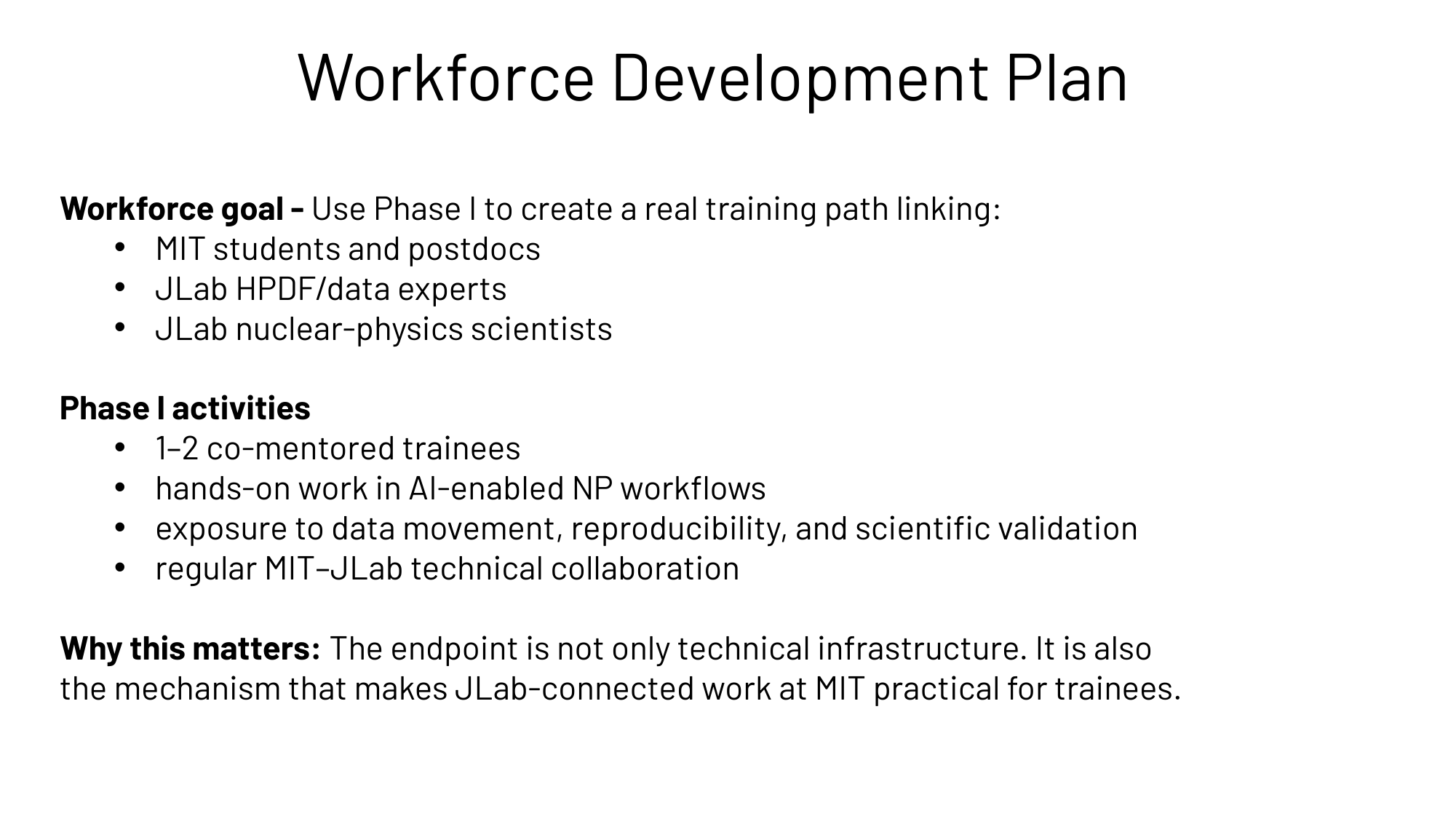

# Workforce Development Plan
Workforce goal - Use Phase I to create a real training path linking:
MIT students and postdocs
JLab HPDF/data experts
JLab nuclear-physics scientists
Phase I activities
1–2 co-mentored trainees
hands-on work in AI-enabled NP workflows
exposure to data movement, reproducibility, and scientific validation
regular MIT–JLab technical collaboration
Why this matters: The endpoint is not only technical infrastructure. It is also the mechanism that makes JLab-connected work at MIT practical for trainees.